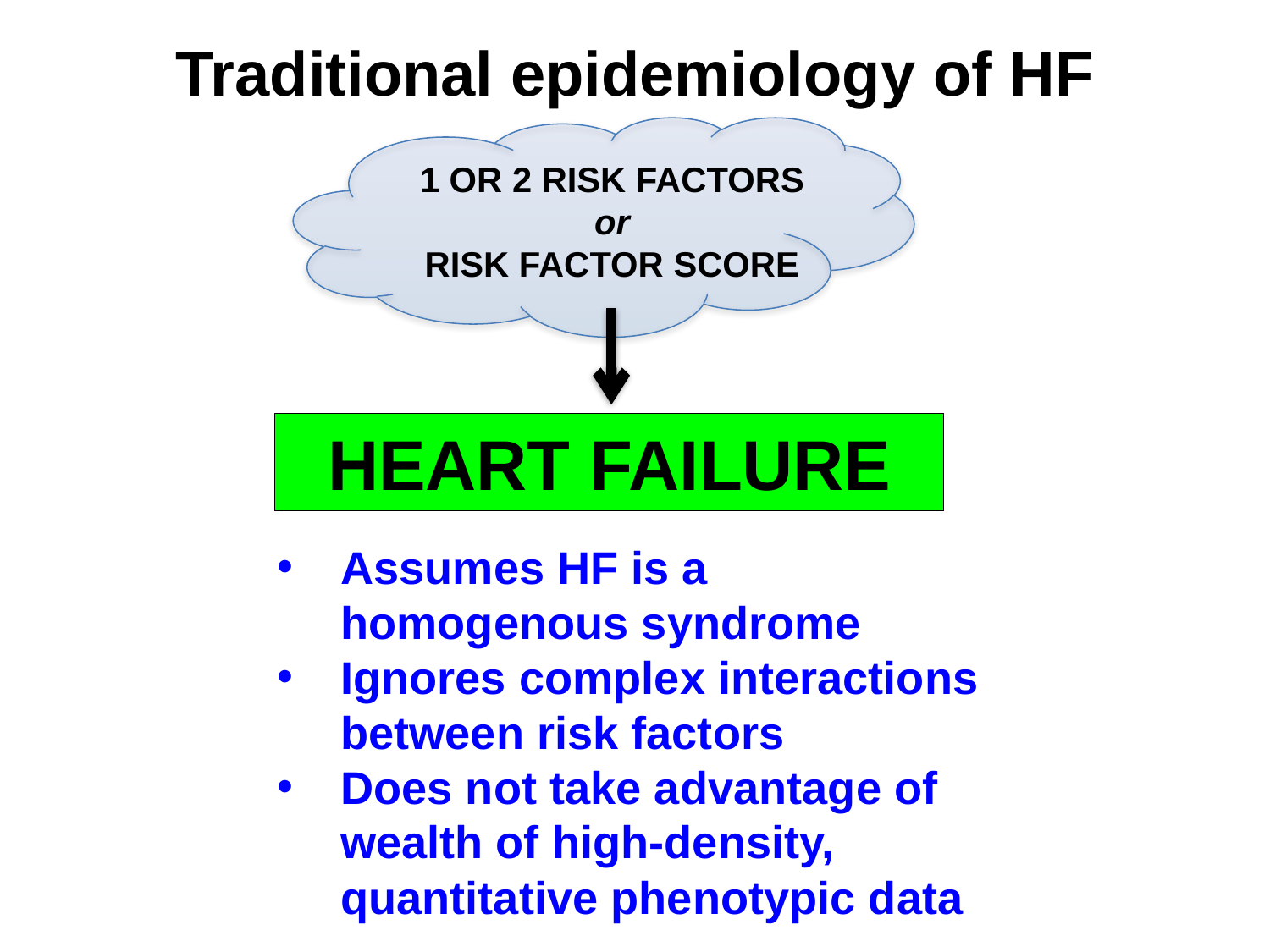

Traditional epidemiology of HF

1 OR 2 RISK FACTORS
or
RISK FACTOR SCORE
HEART FAILURE
Assumes HF is a homogenous syndrome
Ignores complex interactions between risk factors
Does not take advantage of wealth of high-density, quantitative phenotypic data